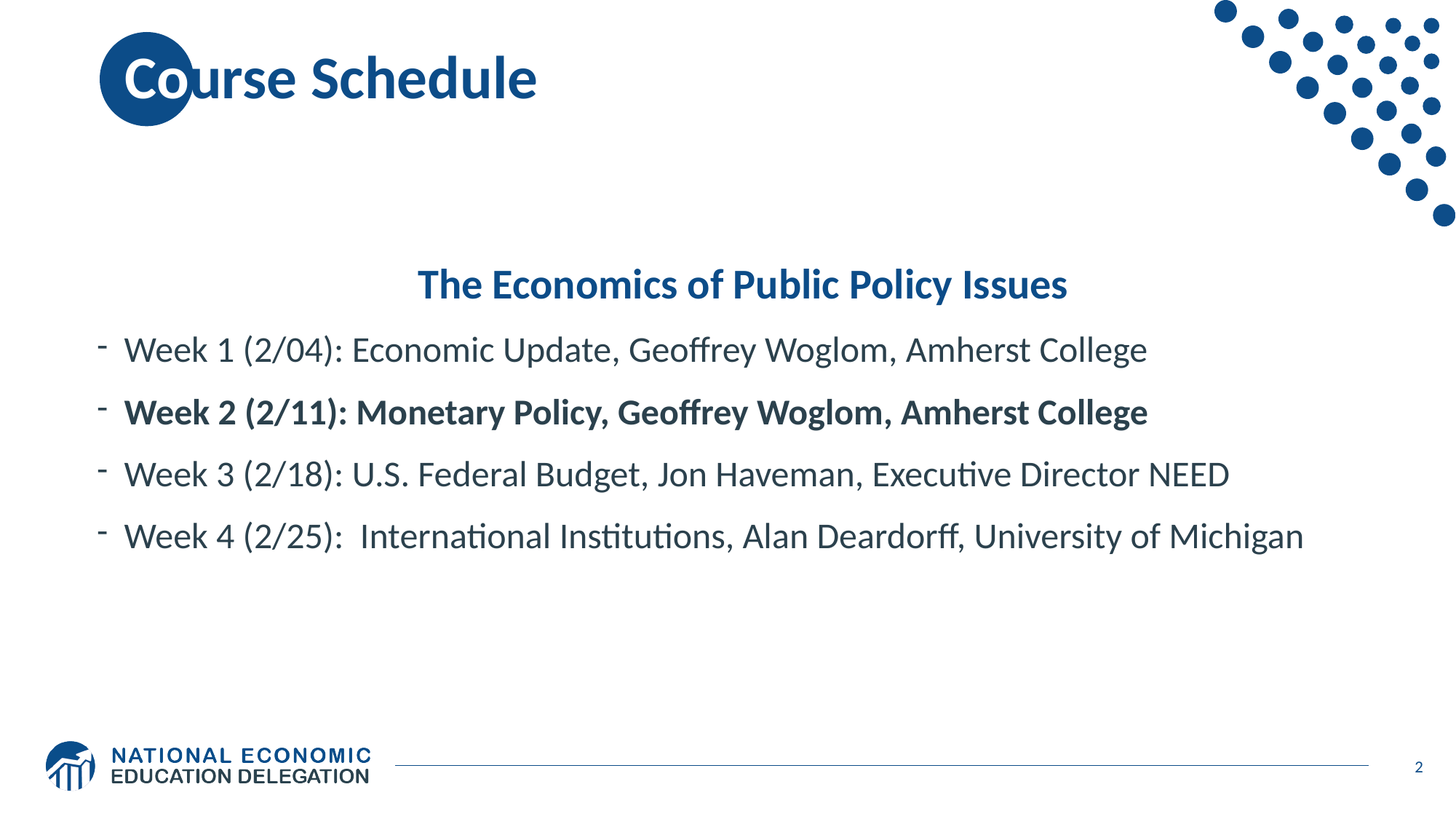

# Course Schedule
The Economics of Public Policy Issues
Week 1 (2/04): Economic Update, Geoffrey Woglom, Amherst College
Week 2 (2/11): Monetary Policy, Geoffrey Woglom, Amherst College
Week 3 (2/18): U.S. Federal Budget, Jon Haveman, Executive Director NEED
Week 4 (2/25):  International Institutions, Alan Deardorff, University of Michigan
2